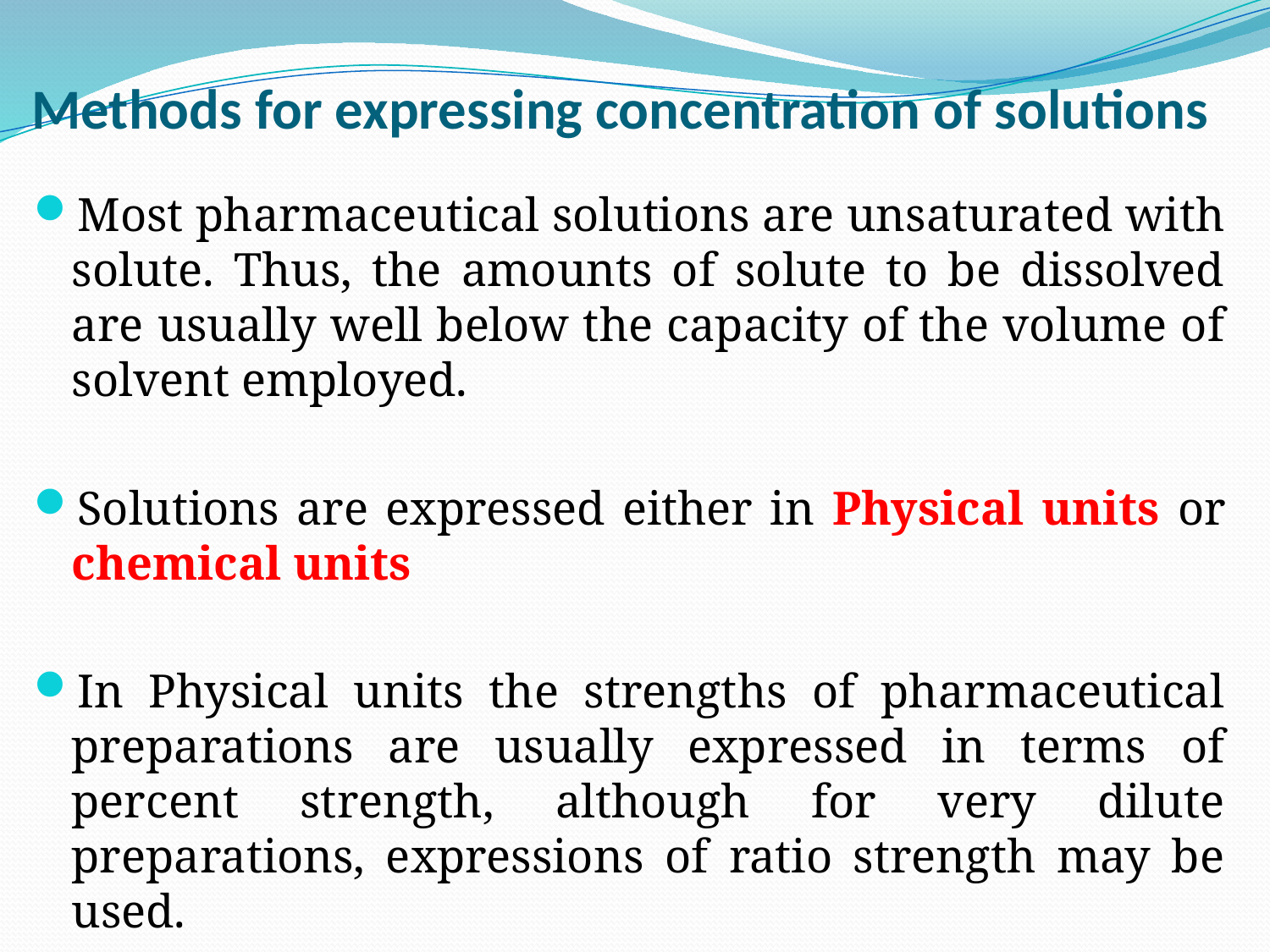

# Methods for expressing concentration of solutions
Most pharmaceutical solutions are unsaturated with solute. Thus, the amounts of solute to be dissolved are usually well below the capacity of the volume of solvent employed.

Solutions are expressed either in Physical units or chemical units

In Physical units the strengths of pharmaceutical preparations are usually expressed in terms of percent strength, although for very dilute preparations, expressions of ratio strength may be used.